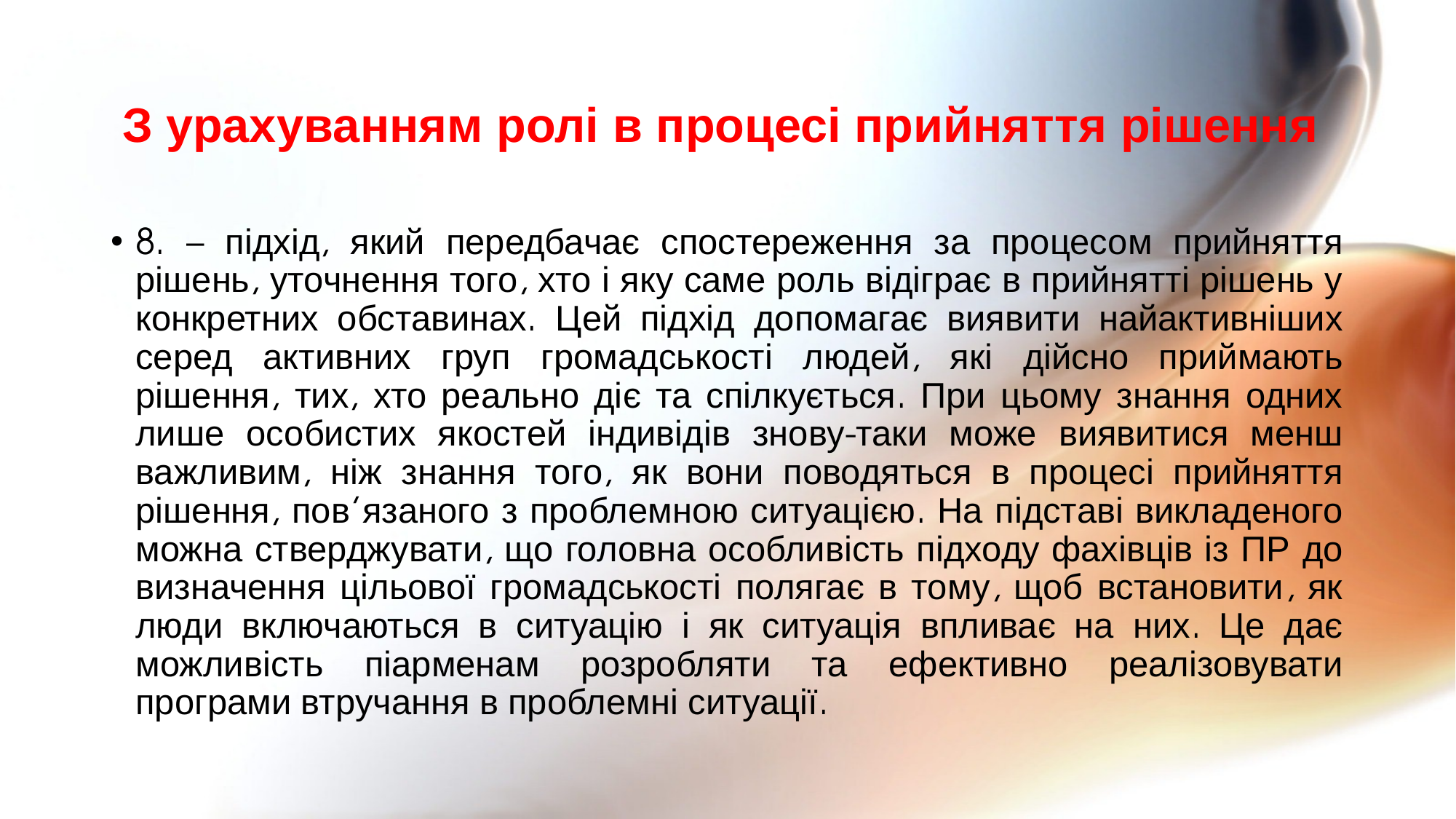

# З урахуванням ролі в процесі прийняття рішення
8. – підхід, який передбачає спостереження за процесом прийняття рішень, уточнення того, хто і яку саме роль відіграє в прийнятті рішень у конкретних обставинах. Цей підхід допомагає виявити найактивніших серед активних груп громадськості людей, які дійсно приймають рішення, тих, хто реально діє та спілкується. При цьому знання одних лише особистих якостей індивідів знову-таки може виявитися менш важливим, ніж знання того, як вони поводяться в процесі прийняття рішення, пов’язаного з проблемною ситуацією. На підставі викладеного можна стверджувати, що головна особливість підходу фахівців із ПР до визначення цільової громадськості полягає в тому, щоб встановити, як люди включаються в ситуацію і як ситуація впливає на них. Це дає можливість піарменам розробляти та ефективно реалізовувати програми втручання в проблемні ситуації.